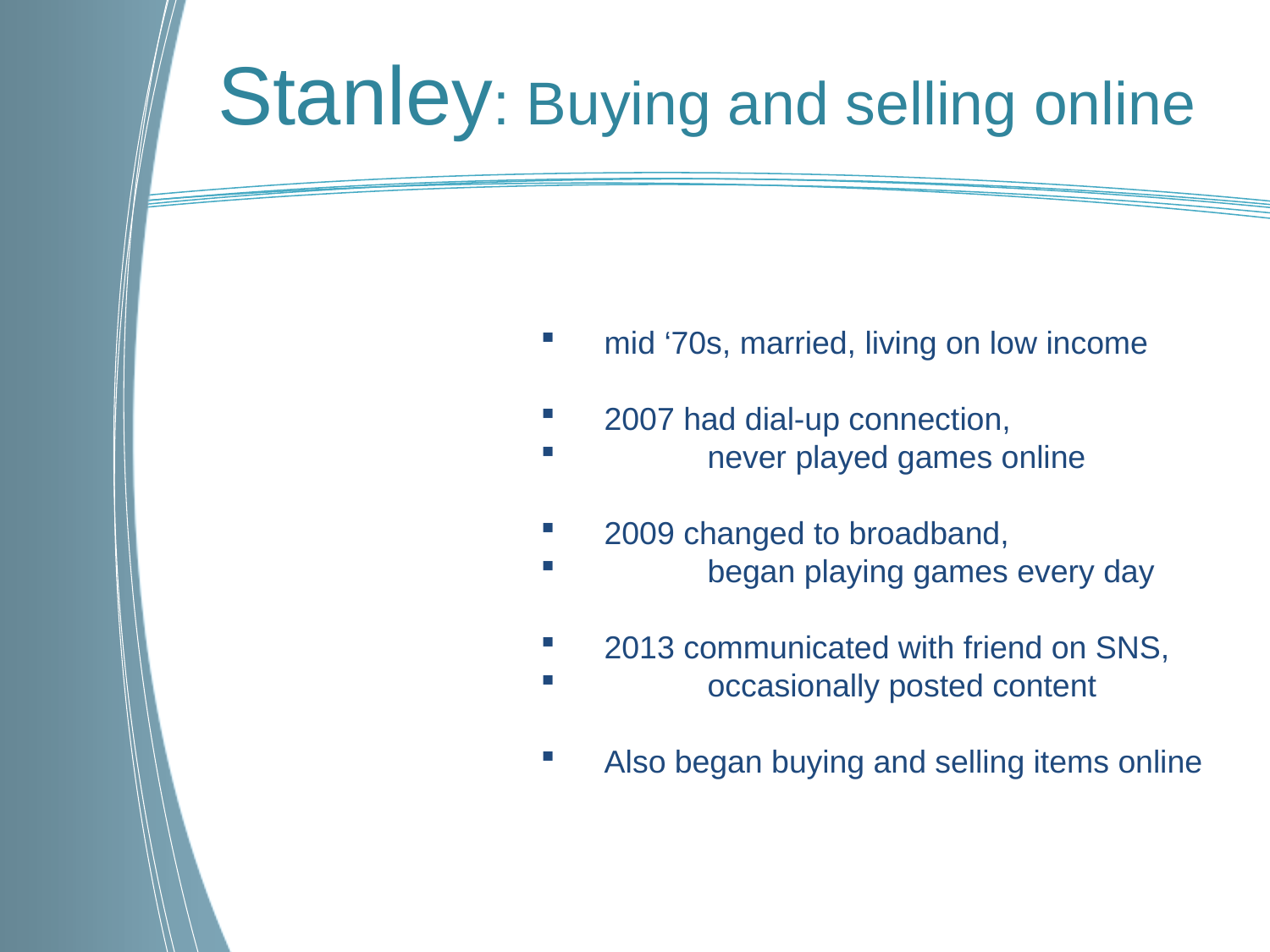

Stanley: Buying and selling online

mid ‘70s, married, living on low income

2007 had dial-up connection,
	never played games online

2009 changed to broadband,
	began playing games every day

2013 communicated with friend on SNS,
	occasionally posted content

Also began buying and selling items online